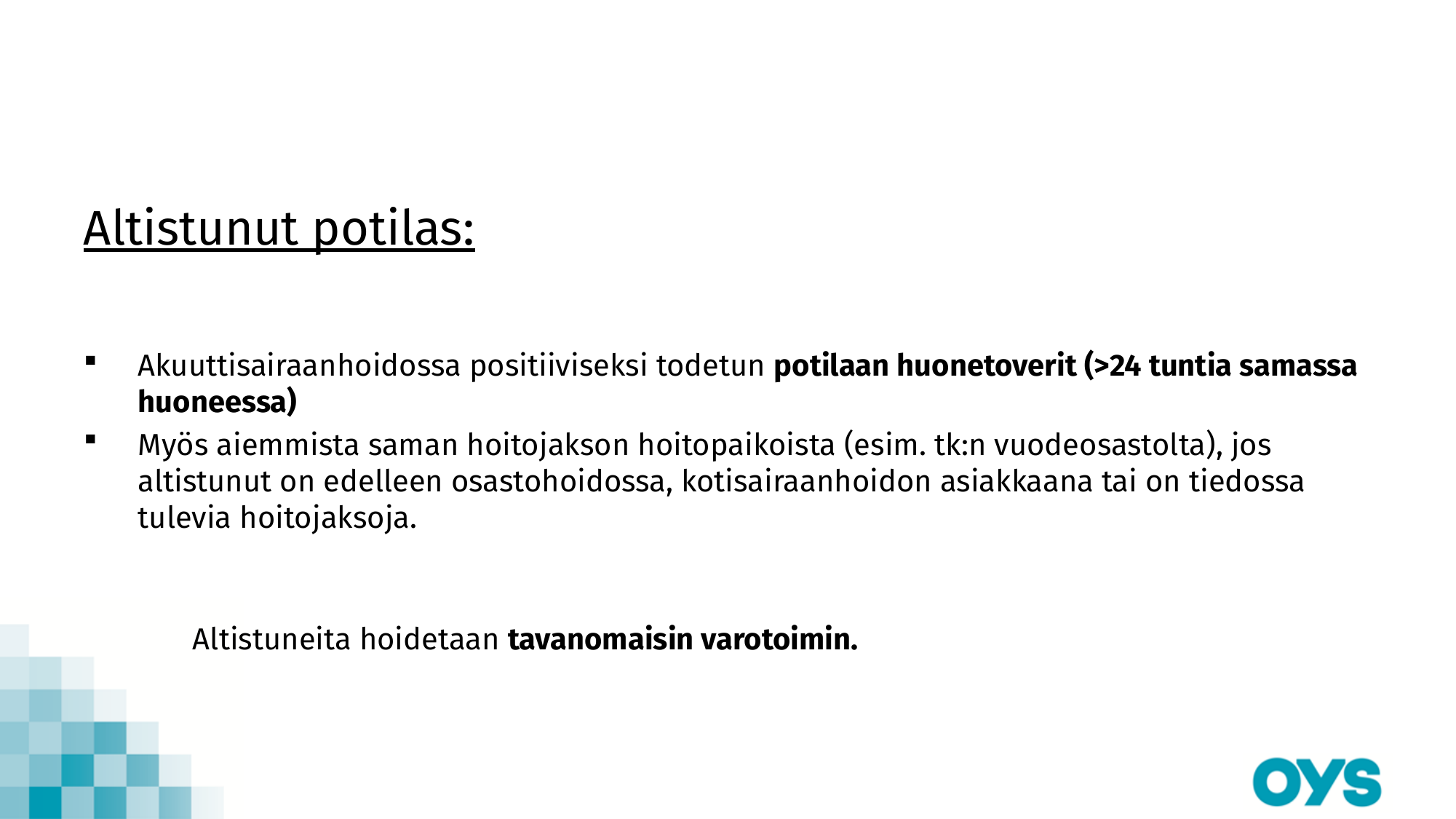

Altistunut potilas:

Akuuttisairaanhoidossa positiiviseksi todetun potilaan huonetoverit (>24 tuntia samassa huoneessa)
Myös aiemmista saman hoitojakson hoitopaikoista (esim. tk:n vuodeosastolta), jos altistunut on edelleen osastohoidossa, kotisairaanhoidon asiakkaana tai on tiedossa tulevia hoitojaksoja.

	Altistuneita hoidetaan tavanomaisin varotoimin.